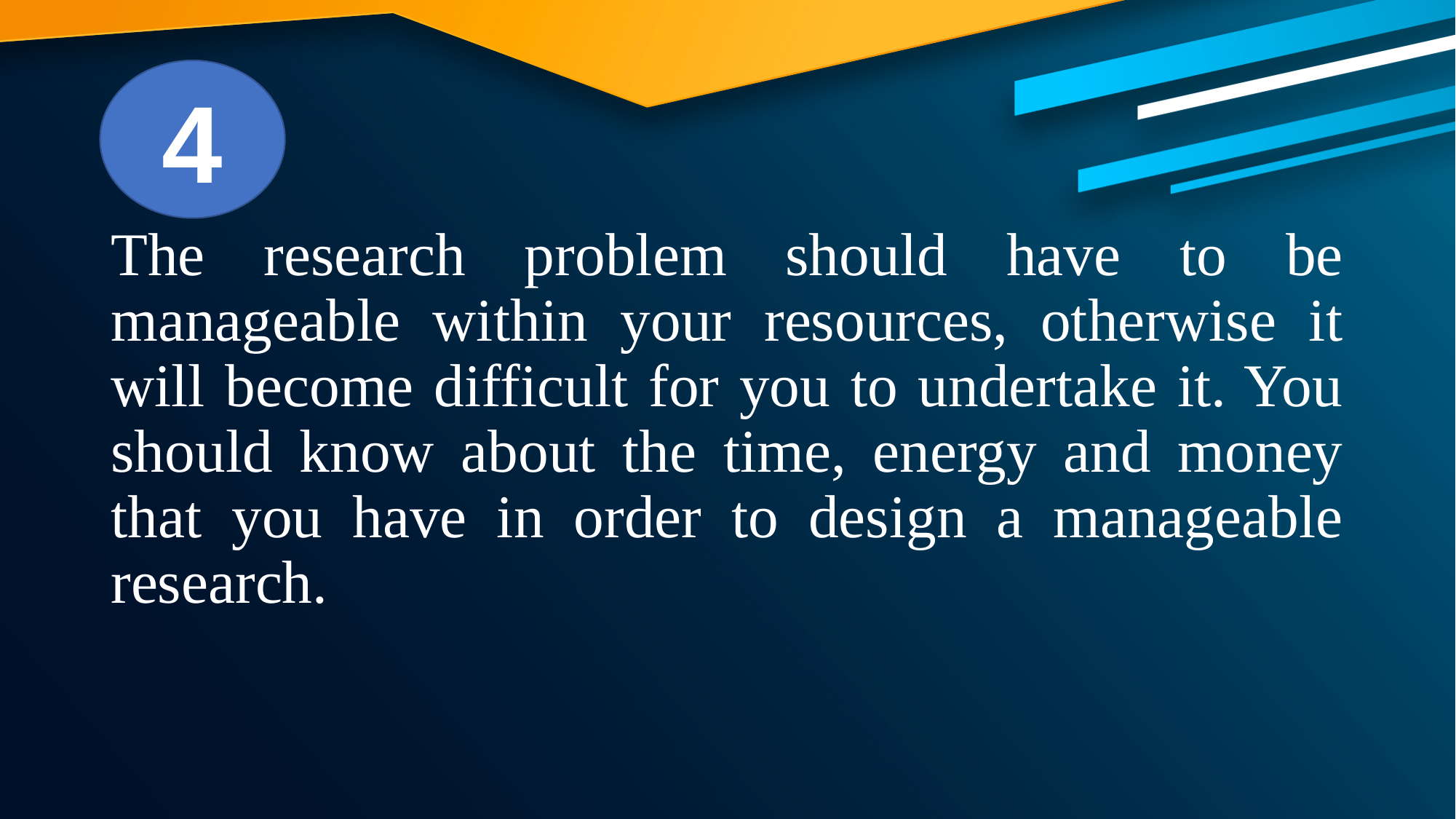

4
The research problem should have to be manageable within your resources, otherwise it will become difficult for you to undertake it. You should know about the time, energy and money that you have in order to design a manageable research.